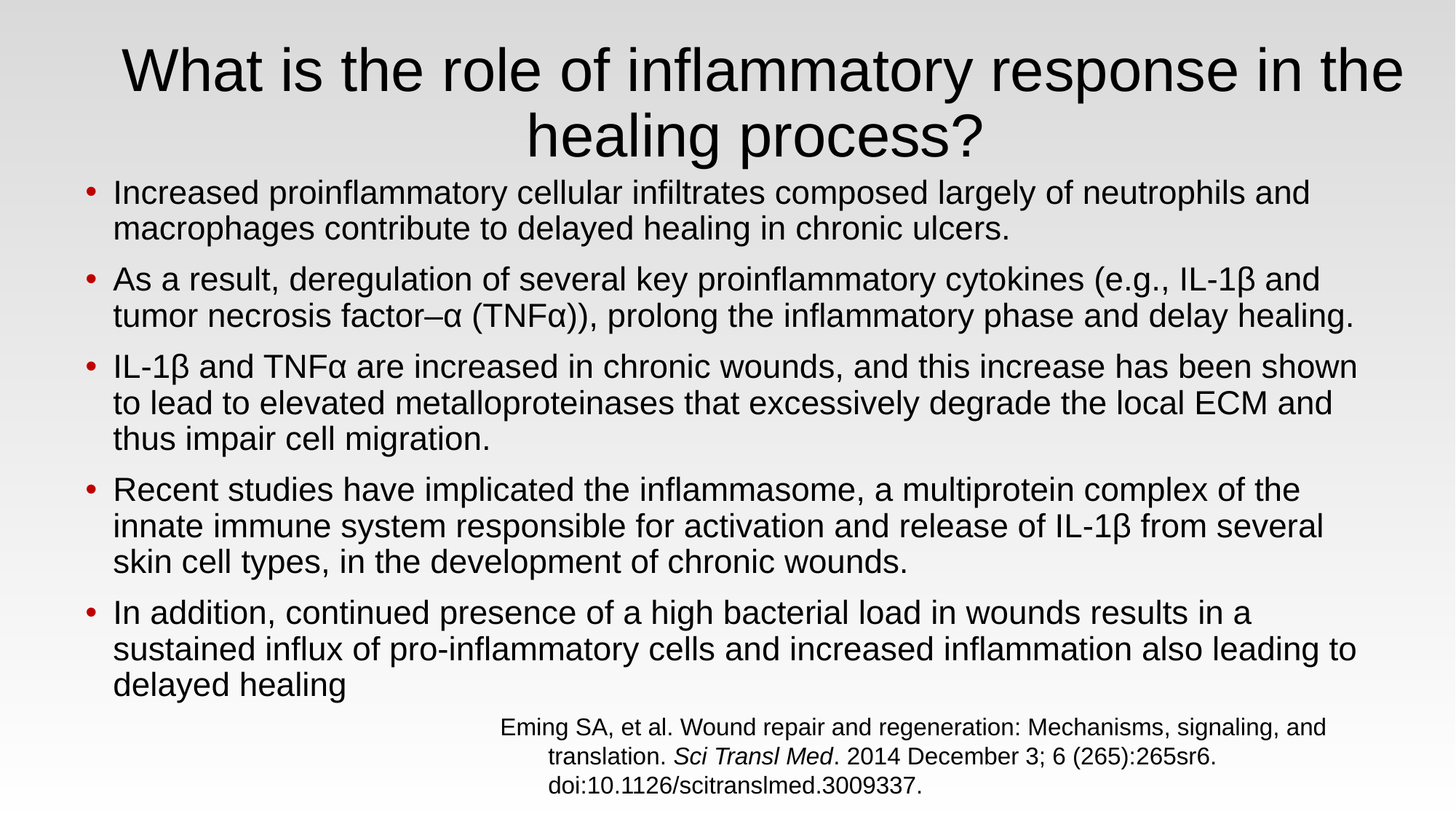

# What is the role of inflammatory response in the healing process?
Increased proinflammatory cellular infiltrates composed largely of neutrophils and macrophages contribute to delayed healing in chronic ulcers.
As a result, deregulation of several key proinflammatory cytokines (e.g., IL-1β and tumor necrosis factor–α (TNFα)), prolong the inflammatory phase and delay healing.
IL-1β and TNFα are increased in chronic wounds, and this increase has been shown to lead to elevated metalloproteinases that excessively degrade the local ECM and thus impair cell migration.
Recent studies have implicated the inflammasome, a multiprotein complex of the innate immune system responsible for activation and release of IL-1β from several skin cell types, in the development of chronic wounds.
In addition, continued presence of a high bacterial load in wounds results in a sustained influx of pro-inflammatory cells and increased inflammation also leading to delayed healing
Eming SA, et al. Wound repair and regeneration: Mechanisms, signaling, and translation. Sci Transl Med. 2014 December 3; 6 (265):265sr6. doi:10.1126/scitranslmed.3009337.